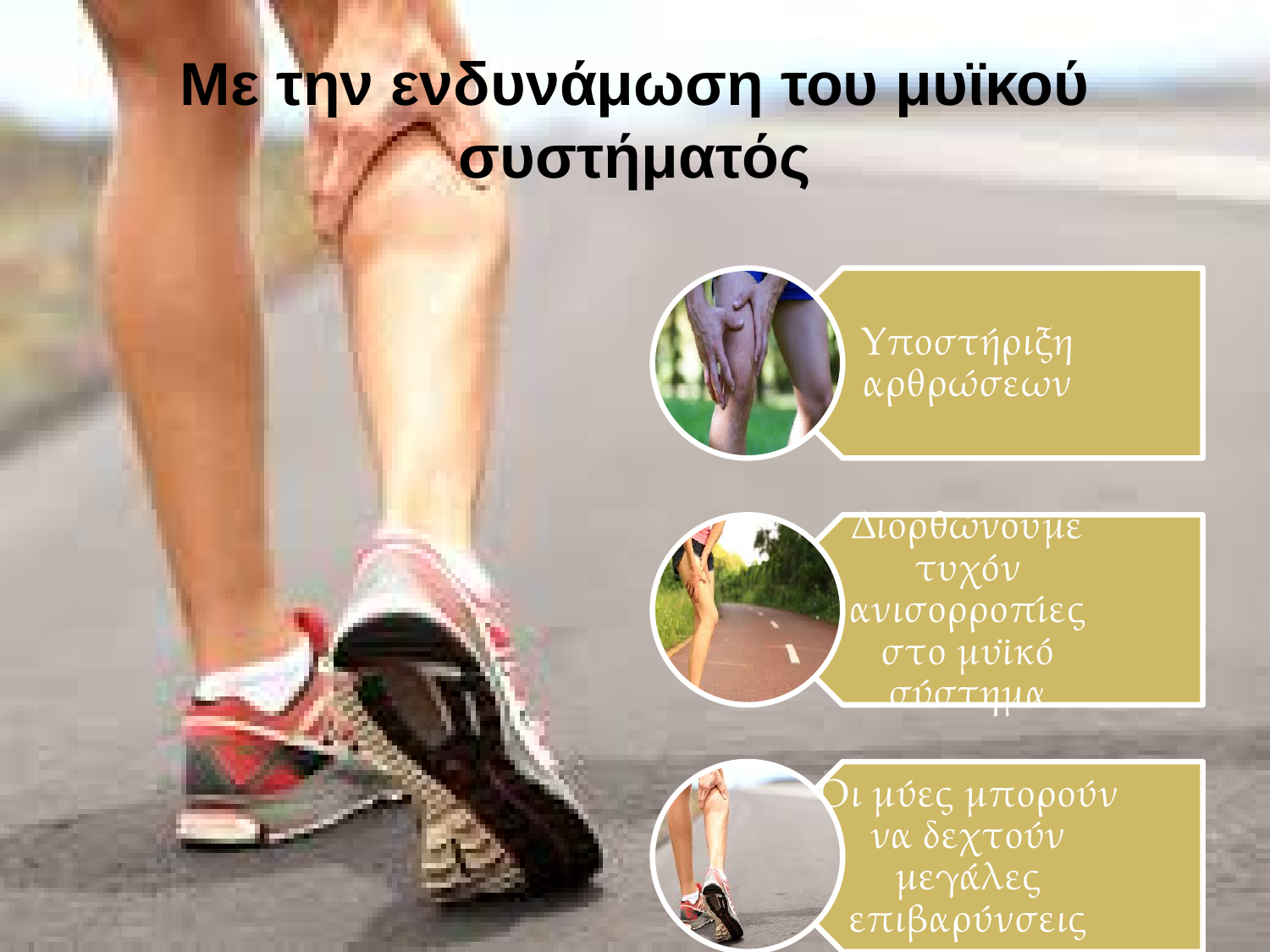

# Με την ενδυνάμωση του μυϊκού συστήματός
Υποστήριξη αρθρώσεων
Διορθώνουμε τυχόν ανισορροπίες στο μυϊκό σύστημα
Οι μύες μπορούν να δεχτούν μεγάλες επιβαρύνσεις